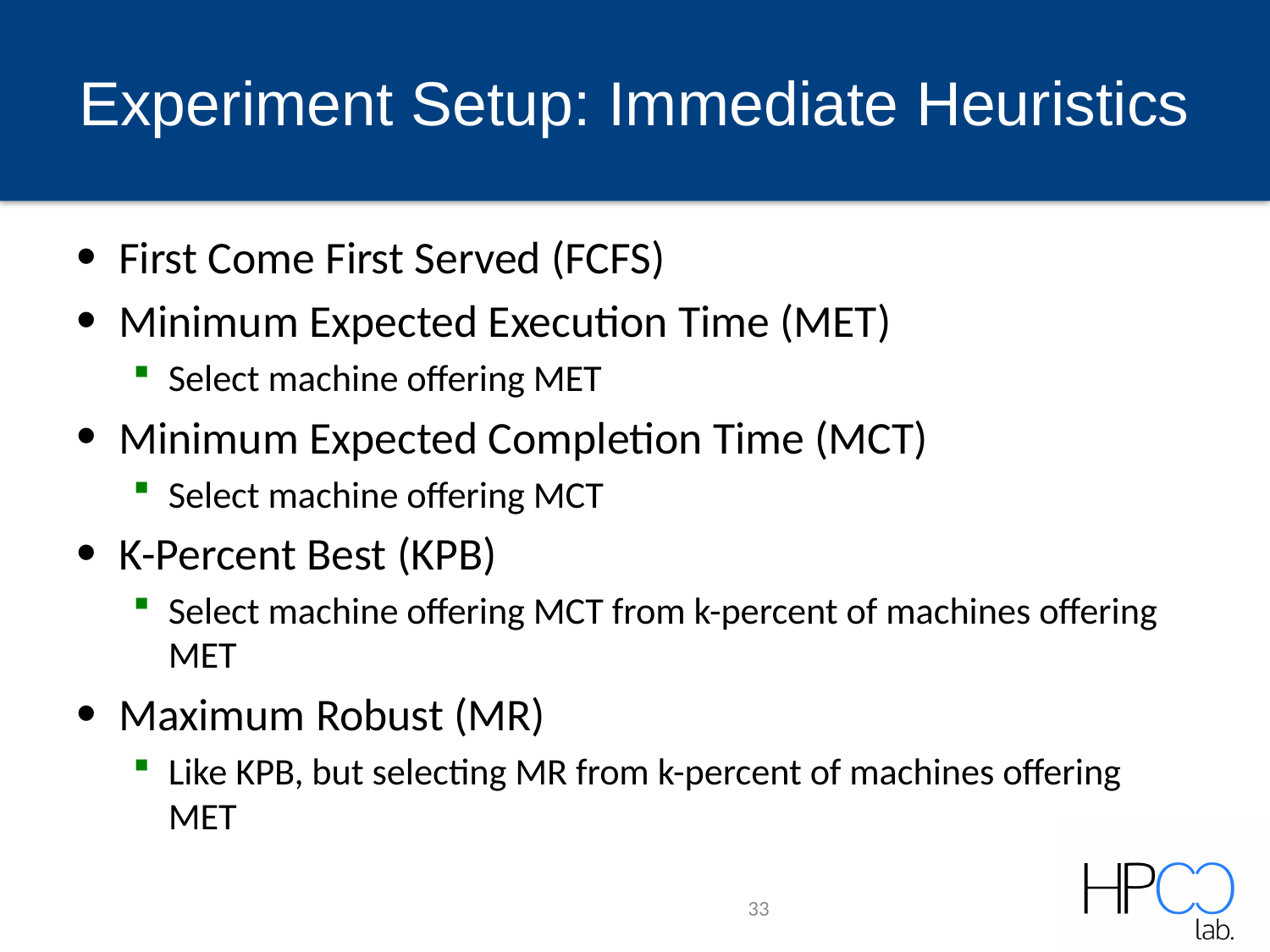

# Experiment Setup: Immediate Heuristics
First Come First Served (FCFS)
Minimum Expected Execution Time (MET)
Select machine offering MET
Minimum Expected Completion Time (MCT)
Select machine offering MCT
K-Percent Best (KPB)
Select machine offering MCT from k-percent of machines offering MET
Maximum Robust (MR)
Like KPB, but selecting MR from k-percent of machines offering MET

33